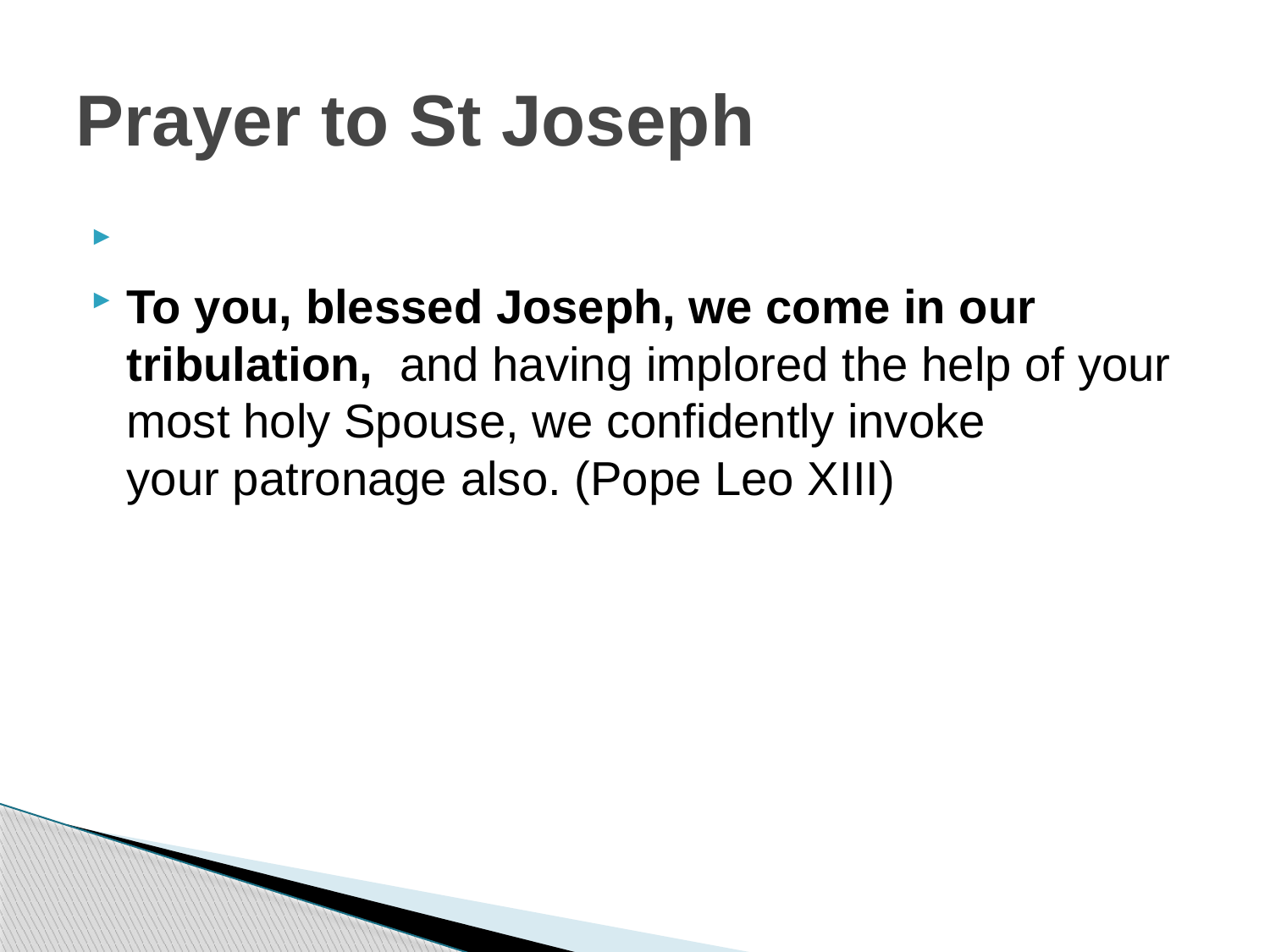

# Prayer to St Joseph

To you, blessed Joseph, we come in our tribulation,  and having implored the help of your most holy Spouse, we confidently invoke your patronage also. (Pope Leo XIII)